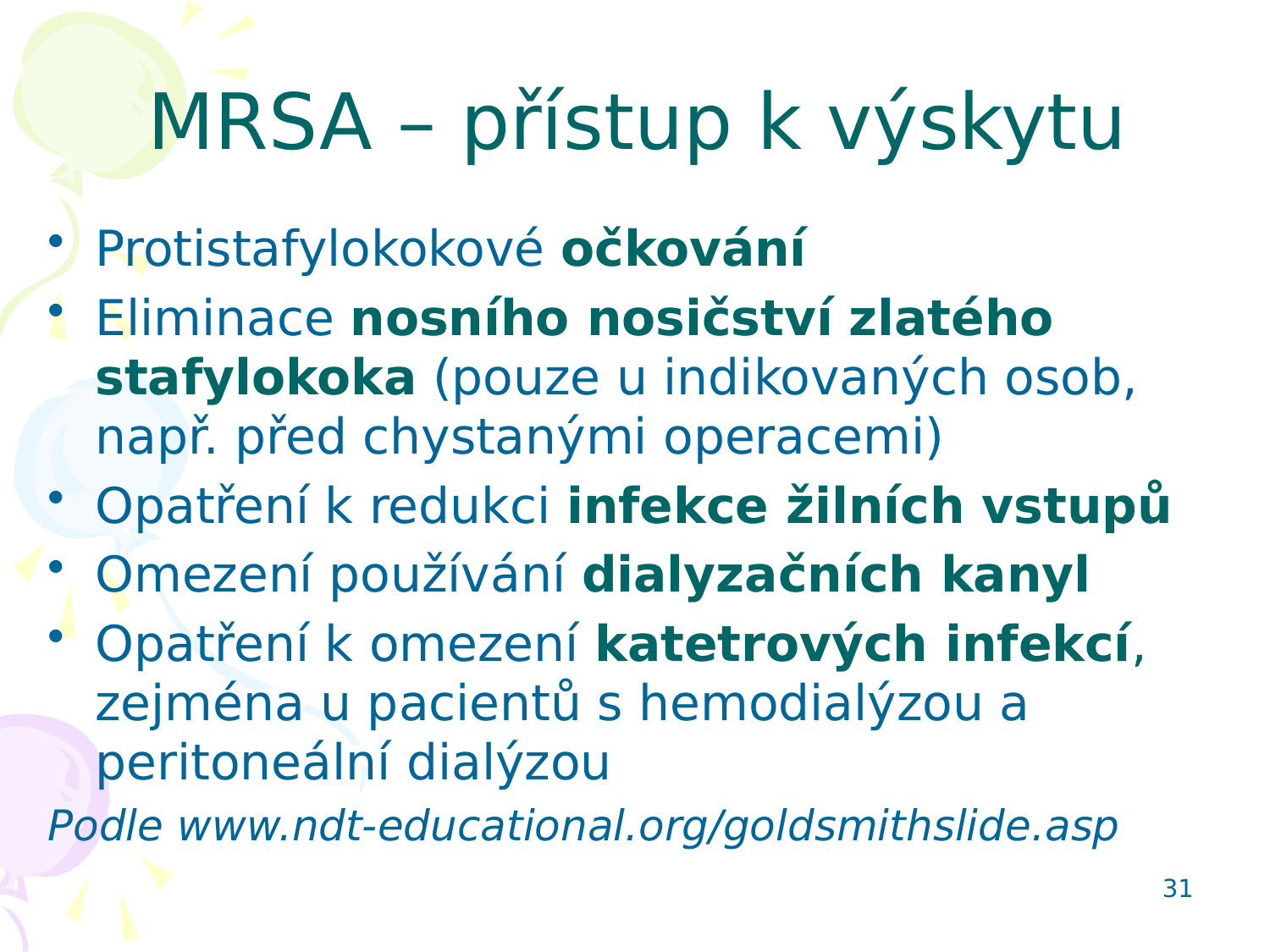

MRSA – přístup k výskytu
Protistafylokokové očkování
Eliminace nosního nosičství zlatého stafylokoka (pouze u indikovaných osob, např. před chystanými operacemi)
Opatření k redukci infekce žilních vstupů
Omezení používání dialyzačních kanyl
Opatření k omezení katetrových infekcí, zejména u pacientů s hemodialýzou a peritoneální dialýzou
Podle www.ndt-educational.org/goldsmithslide.asp
31